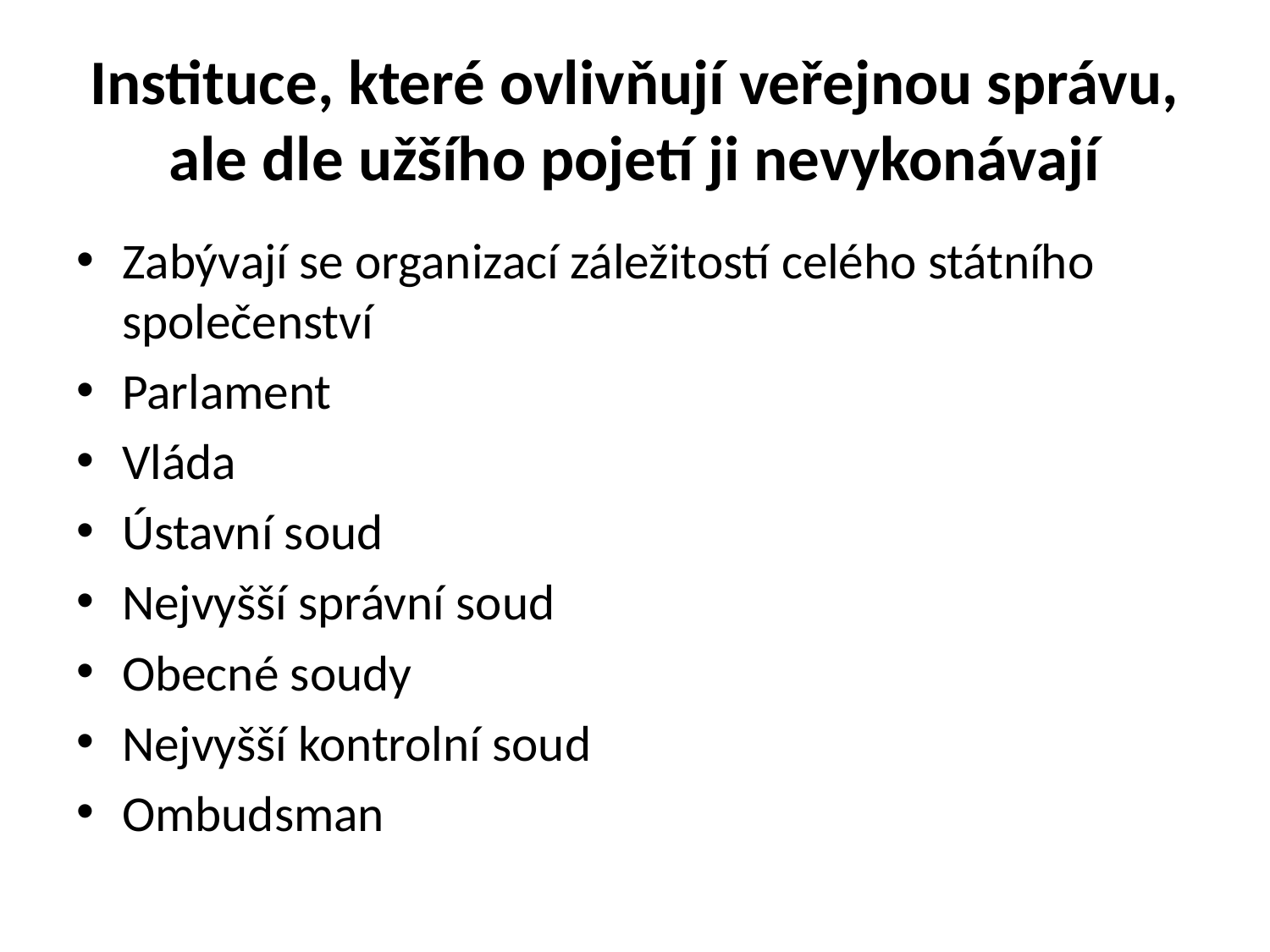

# Instituce, které ovlivňují veřejnou správu, ale dle užšího pojetí ji nevykonávají
Zabývají se organizací záležitostí celého státního společenství
Parlament
Vláda
Ústavní soud
Nejvyšší správní soud
Obecné soudy
Nejvyšší kontrolní soud
Ombudsman